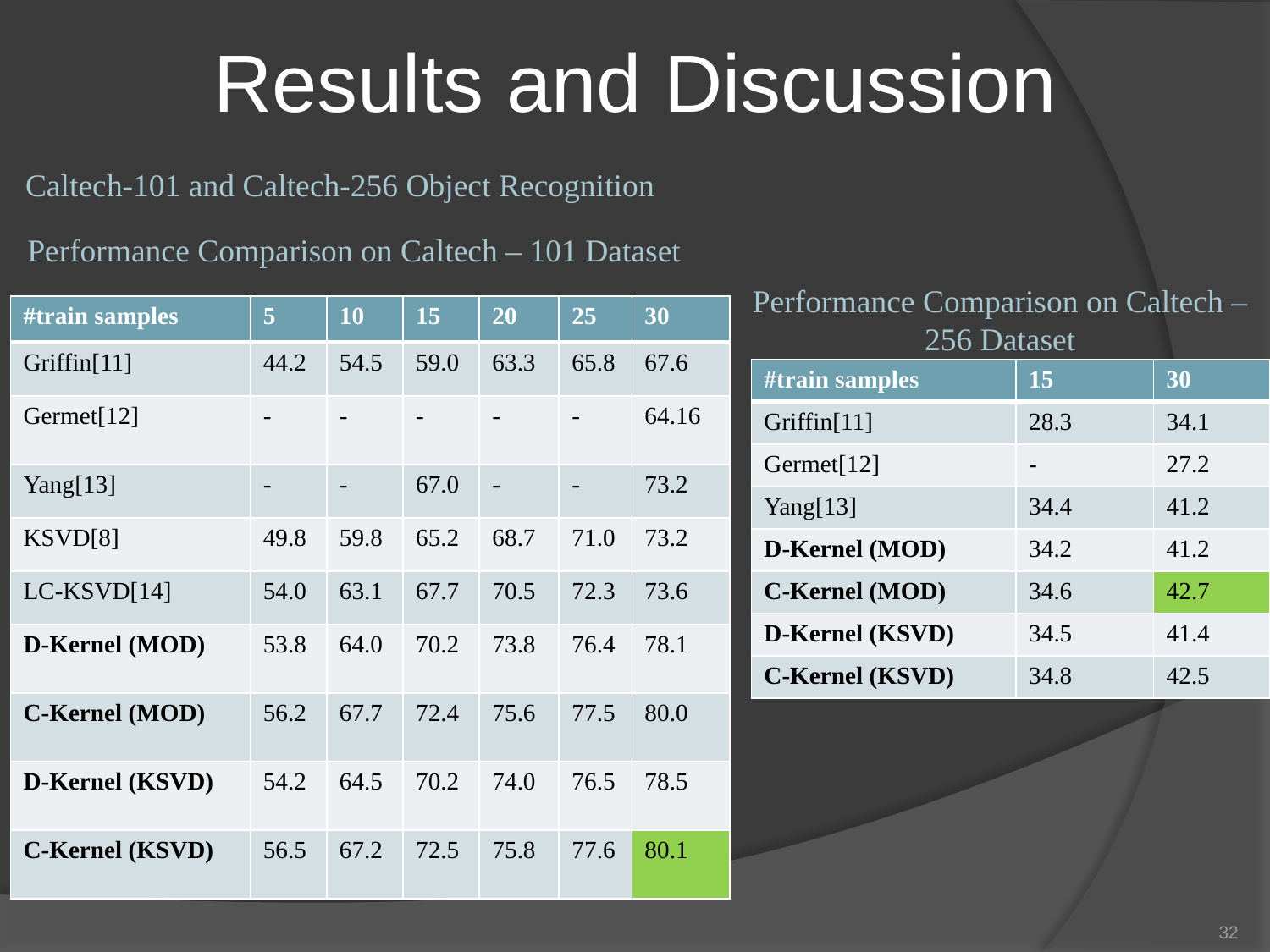

Results and Discussion
Caltech-101 and Caltech-256 Object Recognition
Performance Comparison on Caltech – 101 Dataset
Performance Comparison on Caltech – 256 Dataset
| #train samples | 5 | 10 | 15 | 20 | 25 | 30 |
| --- | --- | --- | --- | --- | --- | --- |
| Griffin[11] | 44.2 | 54.5 | 59.0 | 63.3 | 65.8 | 67.6 |
| Germet[12] | - | - | - | - | - | 64.16 |
| Yang[13] | - | - | 67.0 | - | - | 73.2 |
| KSVD[8] | 49.8 | 59.8 | 65.2 | 68.7 | 71.0 | 73.2 |
| LC-KSVD[14] | 54.0 | 63.1 | 67.7 | 70.5 | 72.3 | 73.6 |
| D-Kernel (MOD) | 53.8 | 64.0 | 70.2 | 73.8 | 76.4 | 78.1 |
| C-Kernel (MOD) | 56.2 | 67.7 | 72.4 | 75.6 | 77.5 | 80.0 |
| D-Kernel (KSVD) | 54.2 | 64.5 | 70.2 | 74.0 | 76.5 | 78.5 |
| C-Kernel (KSVD) | 56.5 | 67.2 | 72.5 | 75.8 | 77.6 | 80.1 |
| #train samples | 15 | 30 |
| --- | --- | --- |
| Griffin[11] | 28.3 | 34.1 |
| Germet[12] | - | 27.2 |
| Yang[13] | 34.4 | 41.2 |
| D-Kernel (MOD) | 34.2 | 41.2 |
| C-Kernel (MOD) | 34.6 | 42.7 |
| D-Kernel (KSVD) | 34.5 | 41.4 |
| C-Kernel (KSVD) | 34.8 | 42.5 |
32